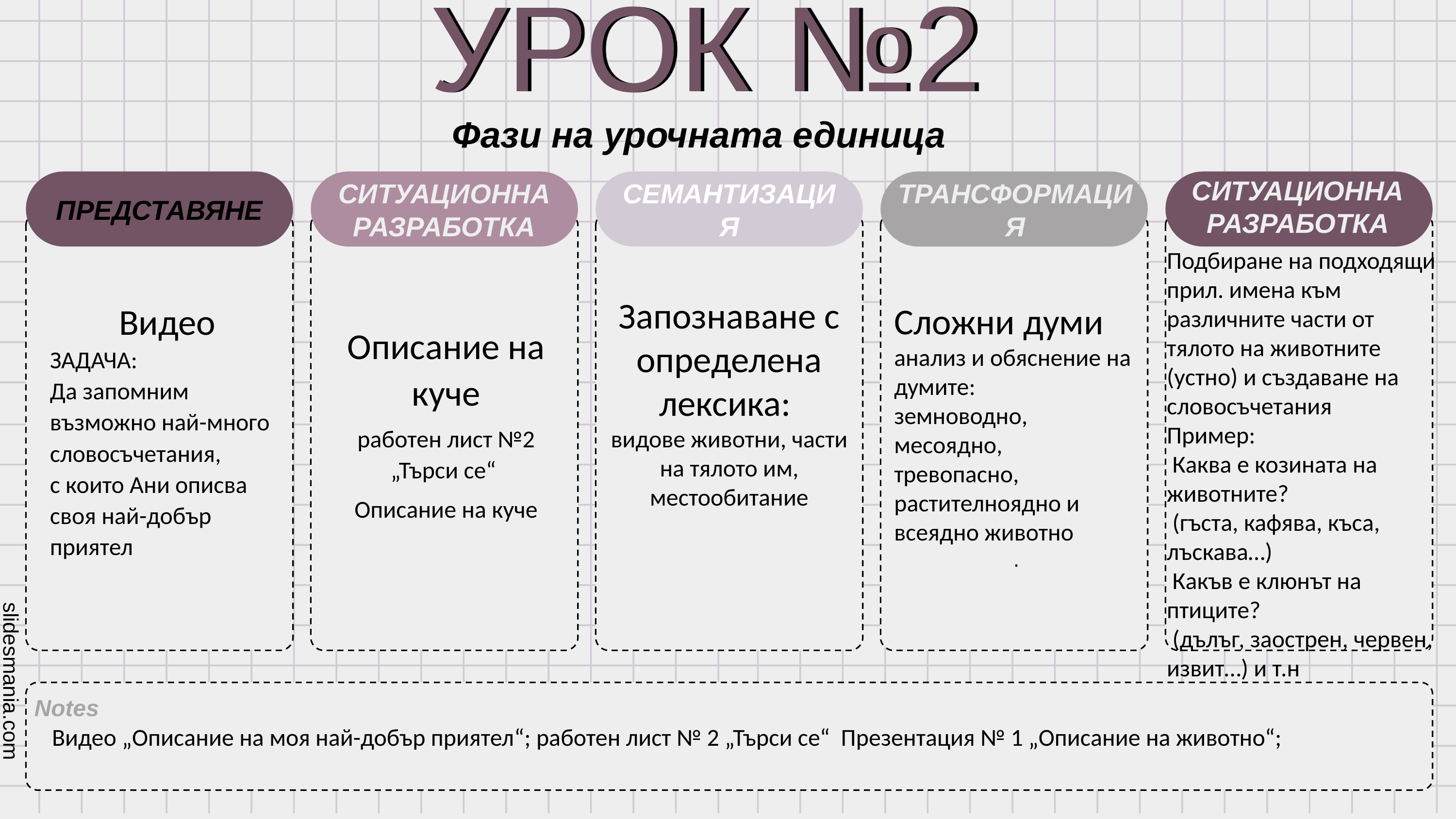

УРОК №2
Фази на урочната единица
СИТУАЦИОННА РАЗРАБОТКА
ПРЕДСТАВЯНЕ
СИТУАЦИОННА РАЗРАБОТКА
СЕМАНТИЗАЦИЯ
ТРАНСФОРМАЦИЯ
Видео
ЗАДАЧА:
Да запомним възможно най-много словосъчетания,
с които Ани описва своя най-добър приятел

Запознаване с определена лексика:
видове животни, части на тялото им, местообитание
Описание на куче
работен лист №2 „Търси се“
Описание на куче

Подбиране на подходящи прил. имена към различните части от тялото на животните (устно) и създаване на словосъчетания
Пример:
 Каква е козината на животните?
 (гъста, кафява, къса, лъскава…)
 Какъв е клюнът на птиците?
 (дълъг, заострен, червен, извит…) и т.н

Сложни думи анализ и обяснение на думите:
земноводно, месоядно,
тревопасно, растителноядно и всеядно животно
.
Видео „Описание на моя най-добър приятел“; работен лист № 2 „Търси се“  Презентация № 1 „Описание на животно“;